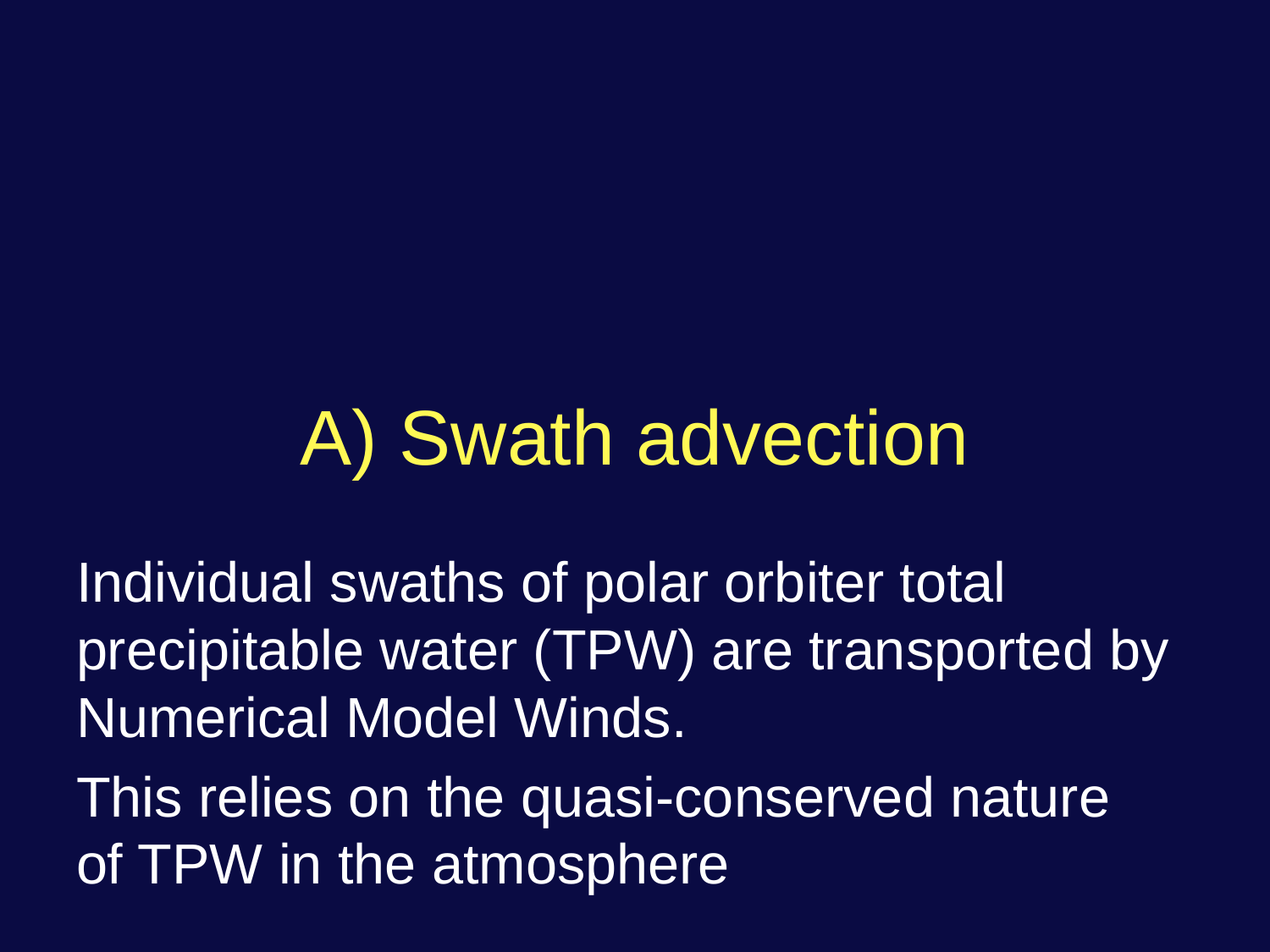

# A) Swath advection
Individual swaths of polar orbiter total precipitable water (TPW) are transported by Numerical Model Winds.
This relies on the quasi-conserved nature of TPW in the atmosphere